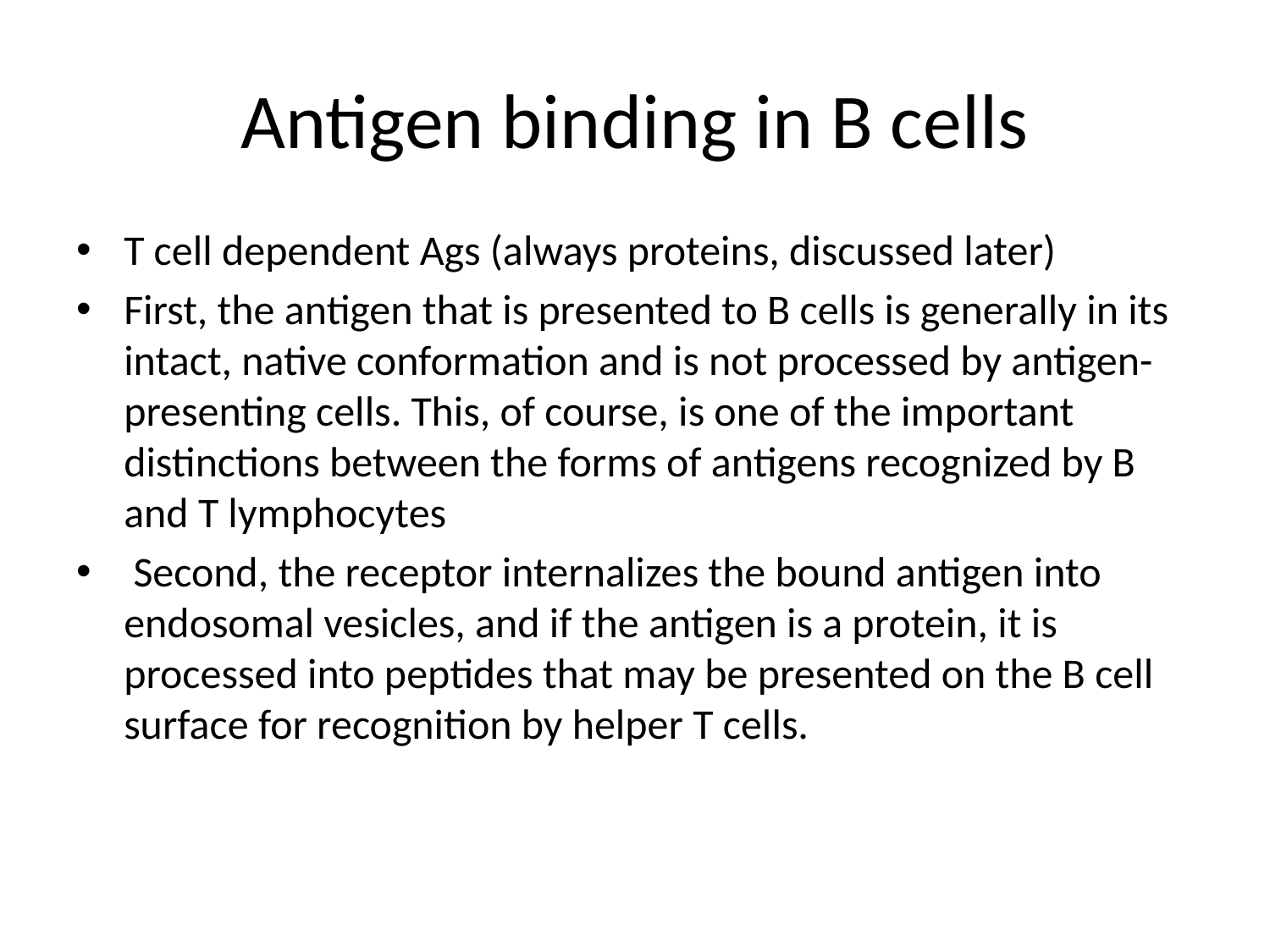

# Antigen binding in B cells
T cell dependent Ags (always proteins, discussed later)
First, the antigen that is presented to B cells is generally in its intact, native conformation and is not processed by antigen-presenting cells. This, of course, is one of the important distinctions between the forms of antigens recognized by B and T lymphocytes
 Second, the receptor internalizes the bound antigen into endosomal vesicles, and if the antigen is a protein, it is processed into peptides that may be presented on the B cell surface for recognition by helper T cells.